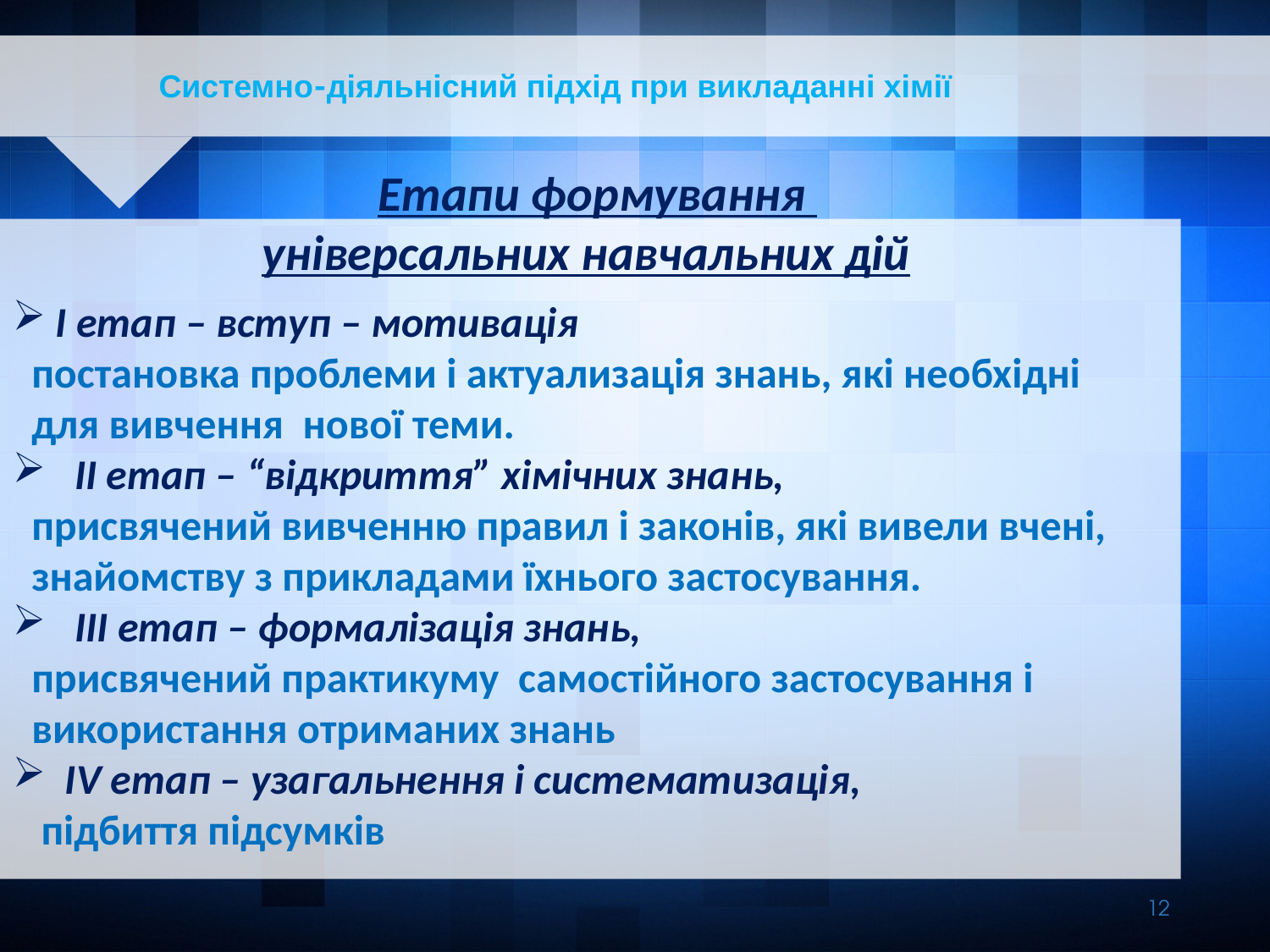

Системно-діяльнісний підхід при викладанні хімії
  Етапи формування
універсальних навчальних дій

 І етап – вступ – мотивація
  постановка проблеми і актуализація знань, які необхідні
  для вивчення  нової теми.
   ІІ етап – “відкриття” хімічних знань,
  присвячений вивченню правил і законів, які вивели вчені,
  знайомству з прикладами їхнього застосування.
   ІІІ етап – формалізація знань,
  присвячений практикуму  самостійного застосування і
  використання отриманих знань
  ІV етап – узагальнення і систематизація,
   підбиття підсумків
12